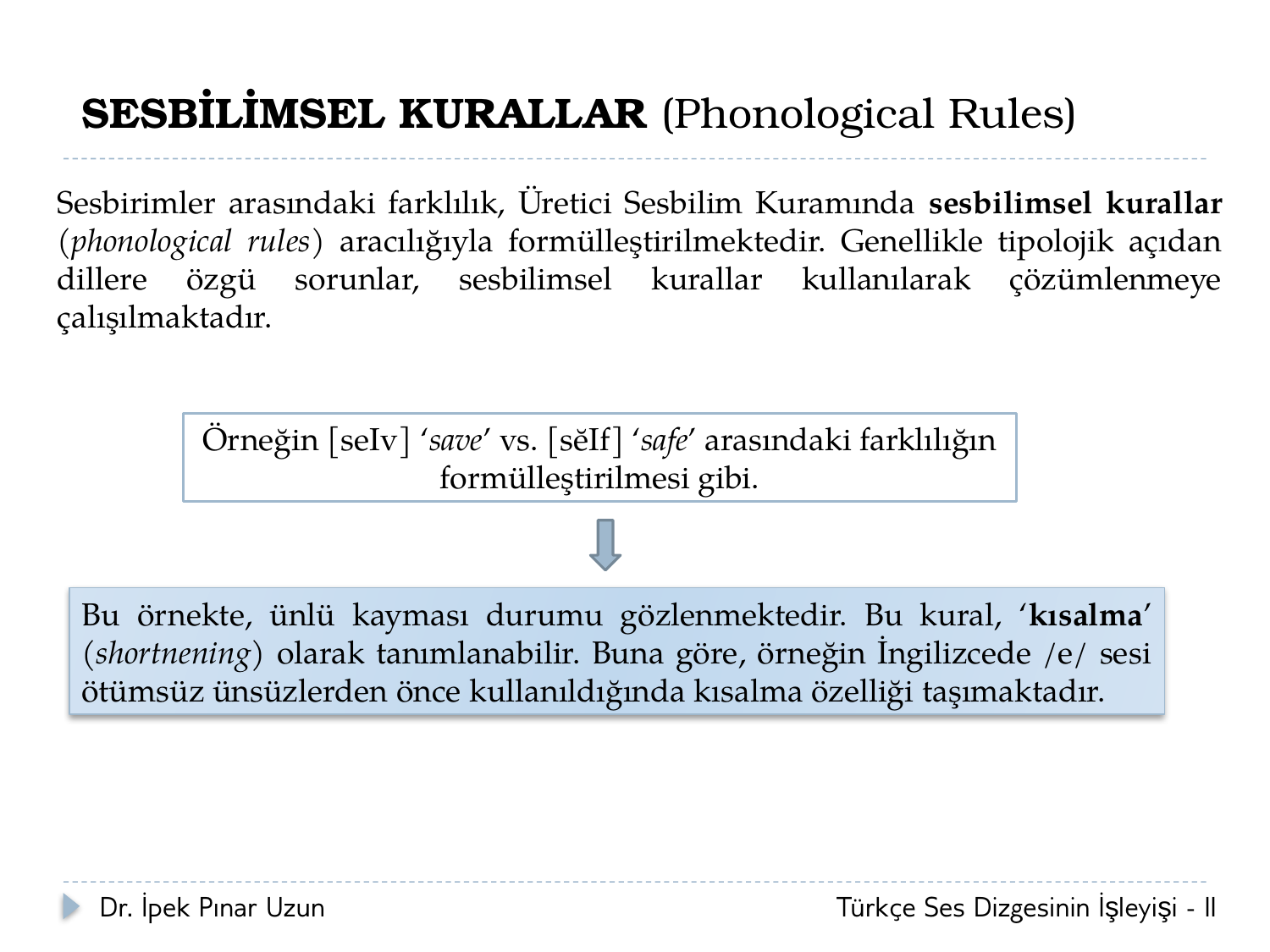

SESBİLİMSEL KURALLAR (Phonological Rules)
Sesbirimler arasındaki farklılık, Üretici Sesbilim Kuramında sesbilimsel kurallar (phonological rules) aracılığıyla formülleştirilmektedir. Genellikle tipolojik açıdan dillere özgü sorunlar, sesbilimsel kurallar kullanılarak çözümlenmeye çalışılmaktadır.

Örneğin [seIv] ‘save’ vs. [sĕIf] ‘safe’ arasındaki farklılığın formülleştirilmesi gibi.

Bu örnekte, ünlü kayması durumu gözlenmektedir. Bu kural, ‘kısalma’ (shortnening) olarak tanımlanabilir. Buna göre, örneğin İngilizcede /e/ sesi ötümsüz ünsüzlerden önce kullanıldığında kısalma özelliği taşımaktadır.
     Dr. İpek Pınar Uzun		 		  Türkçe Ses Dizgesinin İşleyişi - II